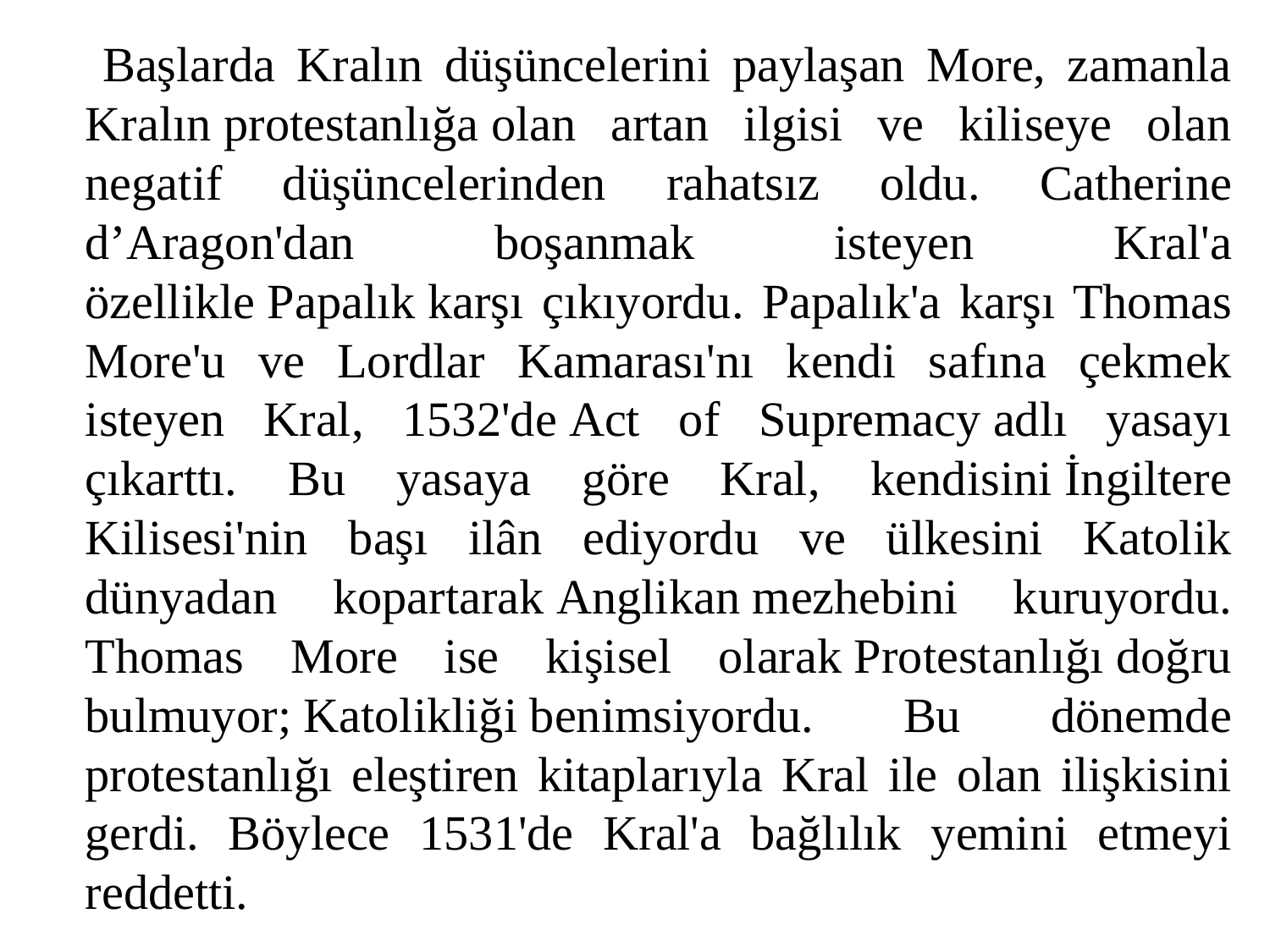

Başlarda Kralın düşüncelerini paylaşan More, zamanla Kralın protestanlığa olan artan ilgisi ve kiliseye olan negatif düşüncelerinden rahatsız oldu. Catherine d’Aragon'dan boşanmak isteyen Kral'a özellikle Papalık karşı çıkıyordu. Papalık'a karşı Thomas More'u ve Lordlar Kamarası'nı kendi safına çekmek isteyen Kral, 1532'de Act of Supremacy adlı yasayı çıkarttı. Bu yasaya göre Kral, kendisini İngiltere Kilisesi'nin başı ilân ediyordu ve ülkesini Katolik dünyadan kopartarak Anglikan mezhebini kuruyordu. Thomas More ise kişisel olarak Protestanlığı doğru bulmuyor; Katolikliği benimsiyordu. Bu dönemde protestanlığı eleştiren kitaplarıyla Kral ile olan ilişkisini gerdi. Böylece 1531'de Kral'a bağlılık yemini etmeyi reddetti.